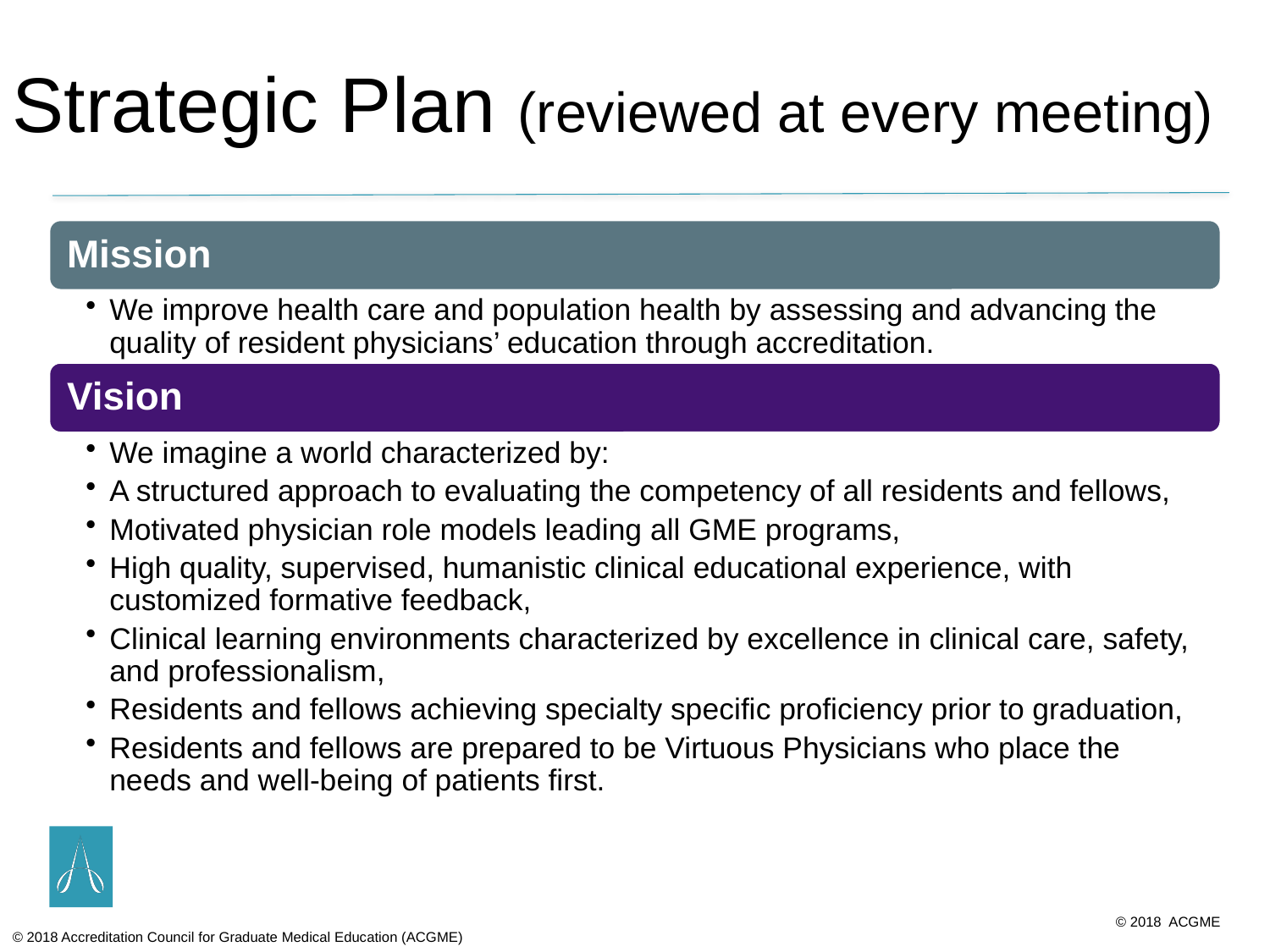

Strategic Plan (reviewed at every meeting)
Mission
We improve health care and population health by assessing and advancing the quality of resident physicians’ education through accreditation.
Vision
We imagine a world characterized by:
A structured approach to evaluating the competency of all residents and fellows,
Motivated physician role models leading all GME programs,
High quality, supervised, humanistic clinical educational experience, with customized formative feedback,
Clinical learning environments characterized by excellence in clinical care, safety, and professionalism,
Residents and fellows achieving specialty specific proficiency prior to graduation,
Residents and fellows are prepared to be Virtuous Physicians who place the needs and well-being of patients first.

© 2018 Accreditation Council for Graduate Medical Education (ACGME)